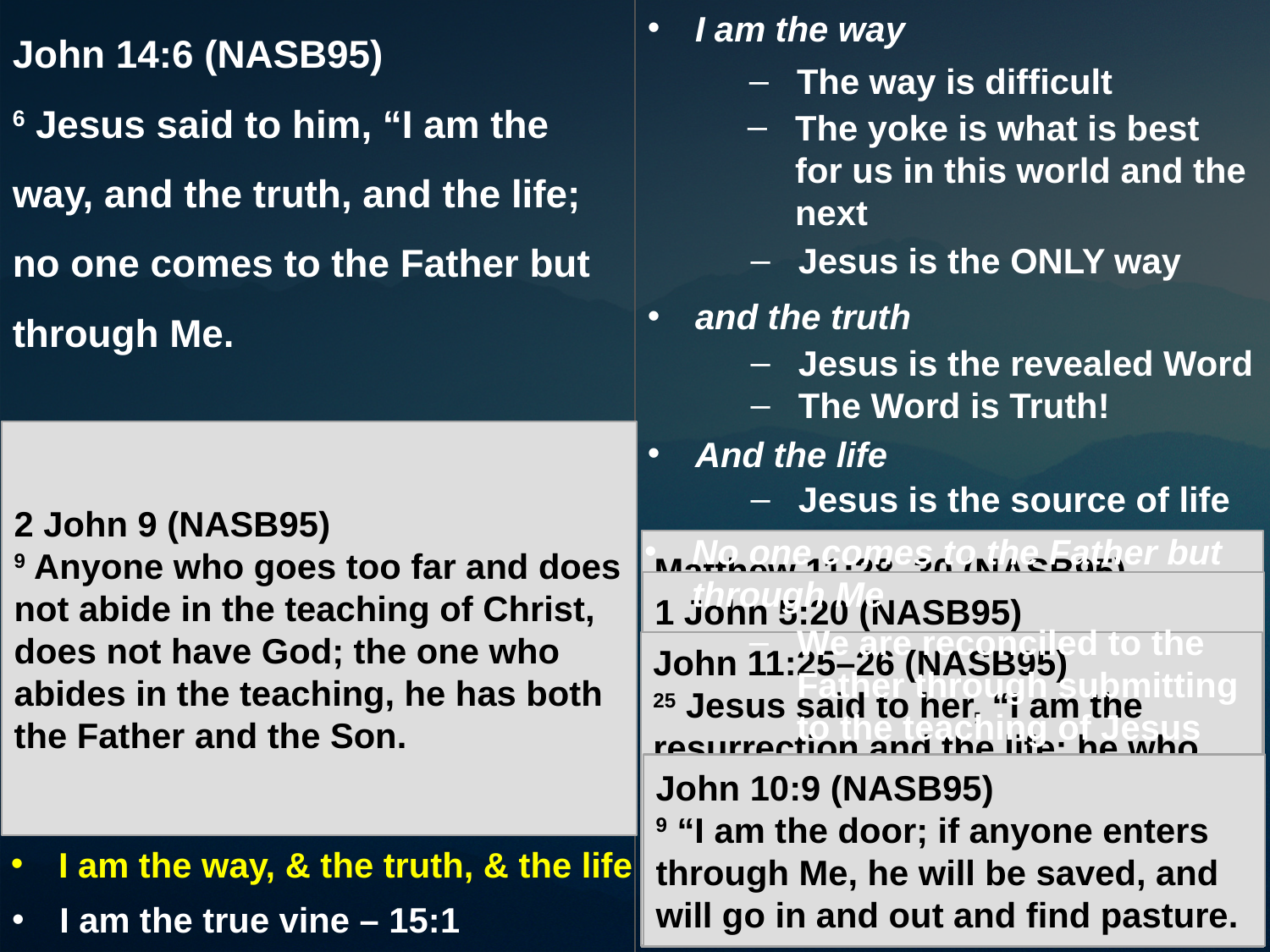

John 14:6 (NASB95)
6 Jesus said to him, “I am the way, and the truth, and the life; no one comes to the Father but through Me.
I am the way
The way is difficult
The yoke is what is best for us in this world and the next
Jesus is the ONLY way
and the truth
Jesus is the revealed Word
The Word is Truth!
2 John 9 (NASB95)
9 Anyone who goes too far and does not abide in the teaching of Christ, does not have God; the one who abides in the teaching, he has both the Father and the Son.
And the life
Sixth “I AM” Statement
Jesus is the source of life
I am the bread of life - 6:35, 48, 51
No one comes to the Father but through Me
Matthew 11:28–30 (NASB95)
28 “Come to Me, all who are weary and heavy-laden, and I will give you rest. 29 “Take My yoke upon you and learn from Me, for I am gentle and humble in heart, and you will find rest for your souls. 30 “For My yoke is easy and My burden is light.”
1 John 5:20 (NASB95)
20 And we know that the Son of God has come, and has given us understanding so that we may know Him who is true; and we are in Him who is true, in His Son Jesus Christ. This is the true God and eternal life.
I am the light of the world - 8:12
Matthew 7:13–14 (NASB95)
13 “… for the gate is wide and the way is broad that leads to destruction, and there are many who enter through it. 14 “For the gate is small and the way is narrow that leads to life, and there are few who find it.
We are reconciled to the Father through submitting to the teaching of Jesus Christ! There is NO OTHER WAY!
I am the door - 10:7, 9
John 11:25–26 (NASB95)
25 Jesus said to her, “I am the resurrection and the life; he who believes in Me will live even if he dies, 26 and everyone who lives and believes in Me will never die. Do you believe this?”
Acts 4:12 (NASB95)
12 “And there is salvation in no one else; for there is no other name under heaven that has been given among men by which we must be saved.”
I am the good shepherd - 10:11, 14
John 5:21 (NASB95)
21 “For just as the Father raises the dead and gives them life, even so the Son also gives life to whom He wishes.
John 6:63 (NASB95)
63 “It is the Spirit who gives life; the flesh profits nothing; the words that I have spoken to you are spirit and are life.
John 1:1 (NASB95)
1 In the beginning was the Word, and the Word was with God, and the Word was God.
I am the resurrection and the life - 11:25
1 Timothy 2:5 (NASB95)
5 For there is one God, and one mediator also between God and men, the man Christ Jesus,
John 10:9 (NASB95)
9 “I am the door; if anyone enters through Me, he will be saved, and will go in and out and find pasture.
John 17:17 (NASB95)
17 “Sanctify them in the truth; Your word is truth.
I am the way, & the truth, & the life
I am the true vine – 15:1